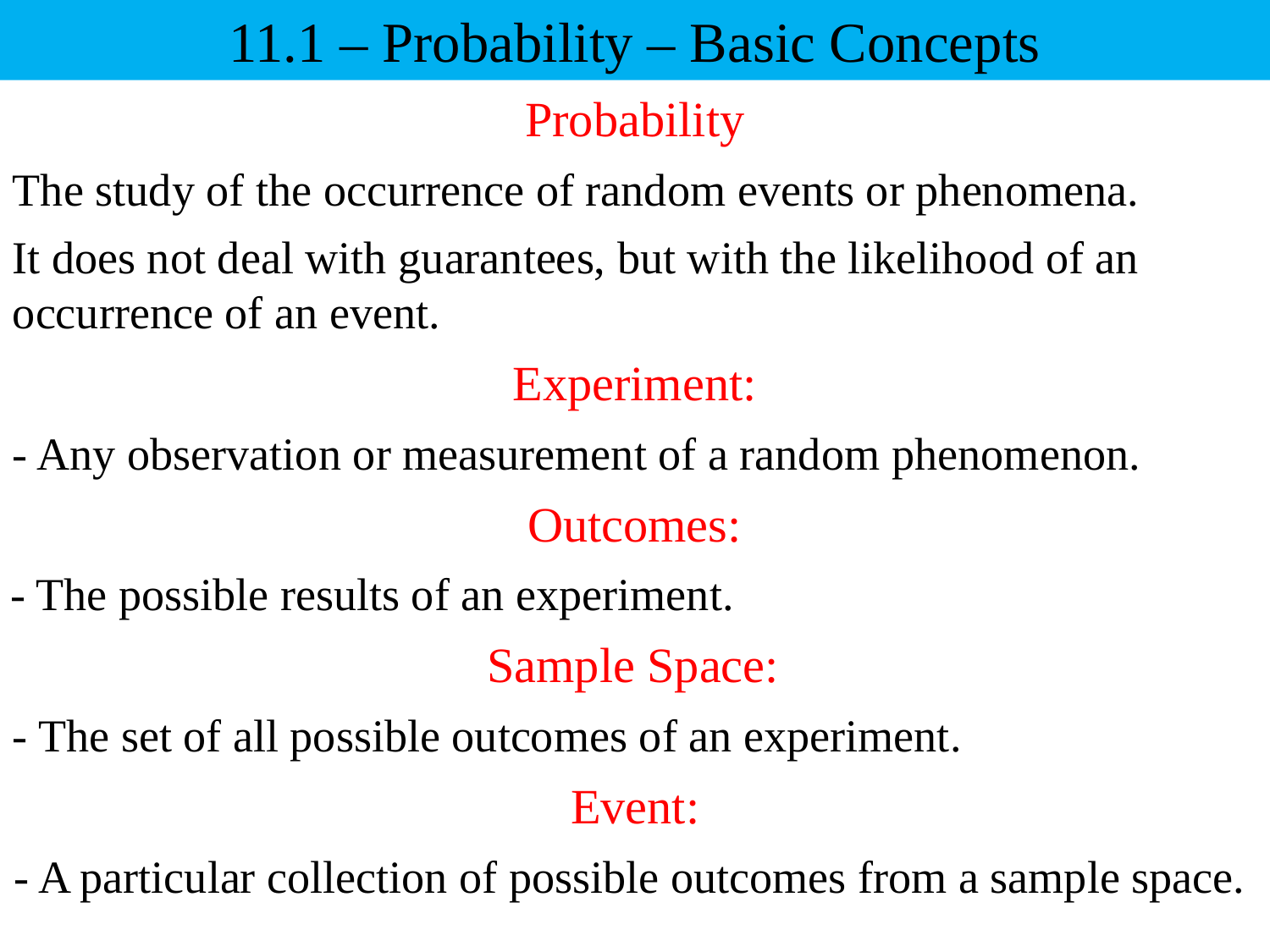

11.1 – Probability – Basic Concepts
Probability
The study of the occurrence of random events or phenomena.
It does not deal with guarantees, but with the likelihood of an occurrence of an event.
Experiment:
- Any observation or measurement of a random phenomenon.
Outcomes:
- The possible results of an experiment.
Sample Space:
- The set of all possible outcomes of an experiment.
Event:
- A particular collection of possible outcomes from a sample space.